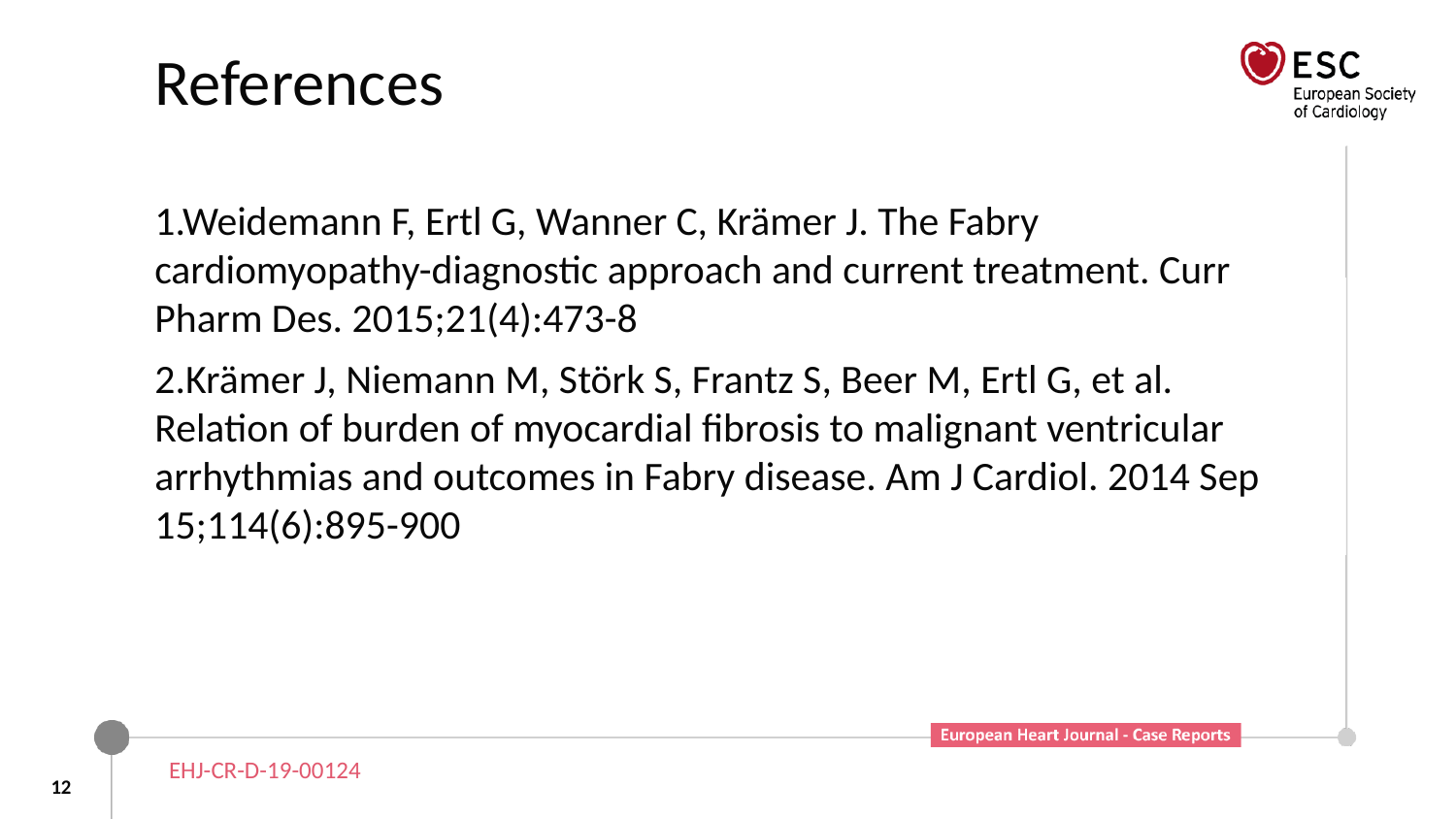

# References
1.Weidemann F, Ertl G, Wanner C, Krämer J. The Fabry cardiomyopathy-diagnostic approach and current treatment. Curr Pharm Des. 2015;21(4):473-8
2.Krämer J, Niemann M, Störk S, Frantz S, Beer M, Ertl G, et al. Relation of burden of myocardial fibrosis to malignant ventricular arrhythmias and outcomes in Fabry disease. Am J Cardiol. 2014 Sep 15;114(6):895-900

EHJ-CR-D-19-00124

12